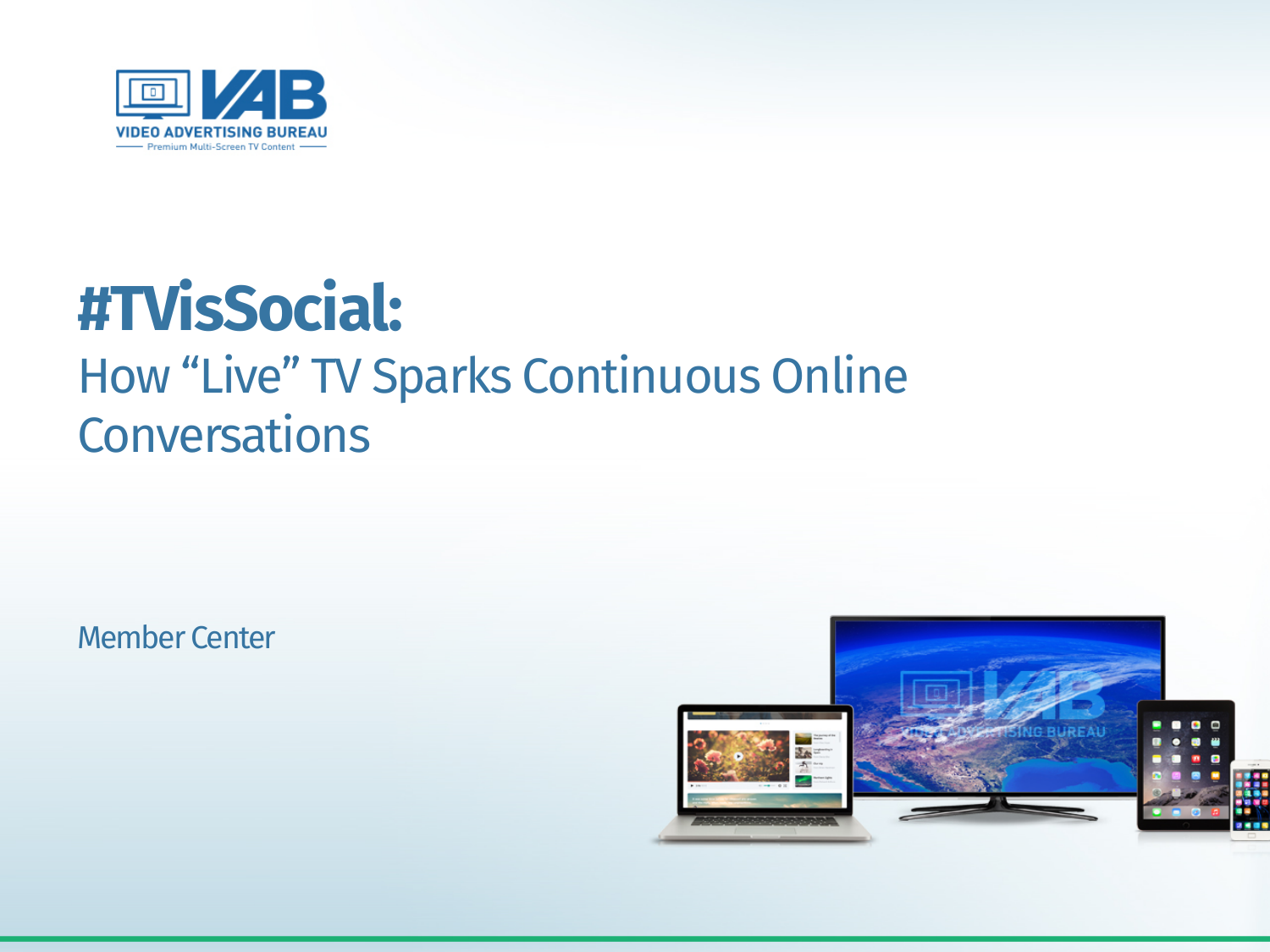

#TVisSocial:
How “Live” TV Sparks Continuous Online Conversations
Member Center